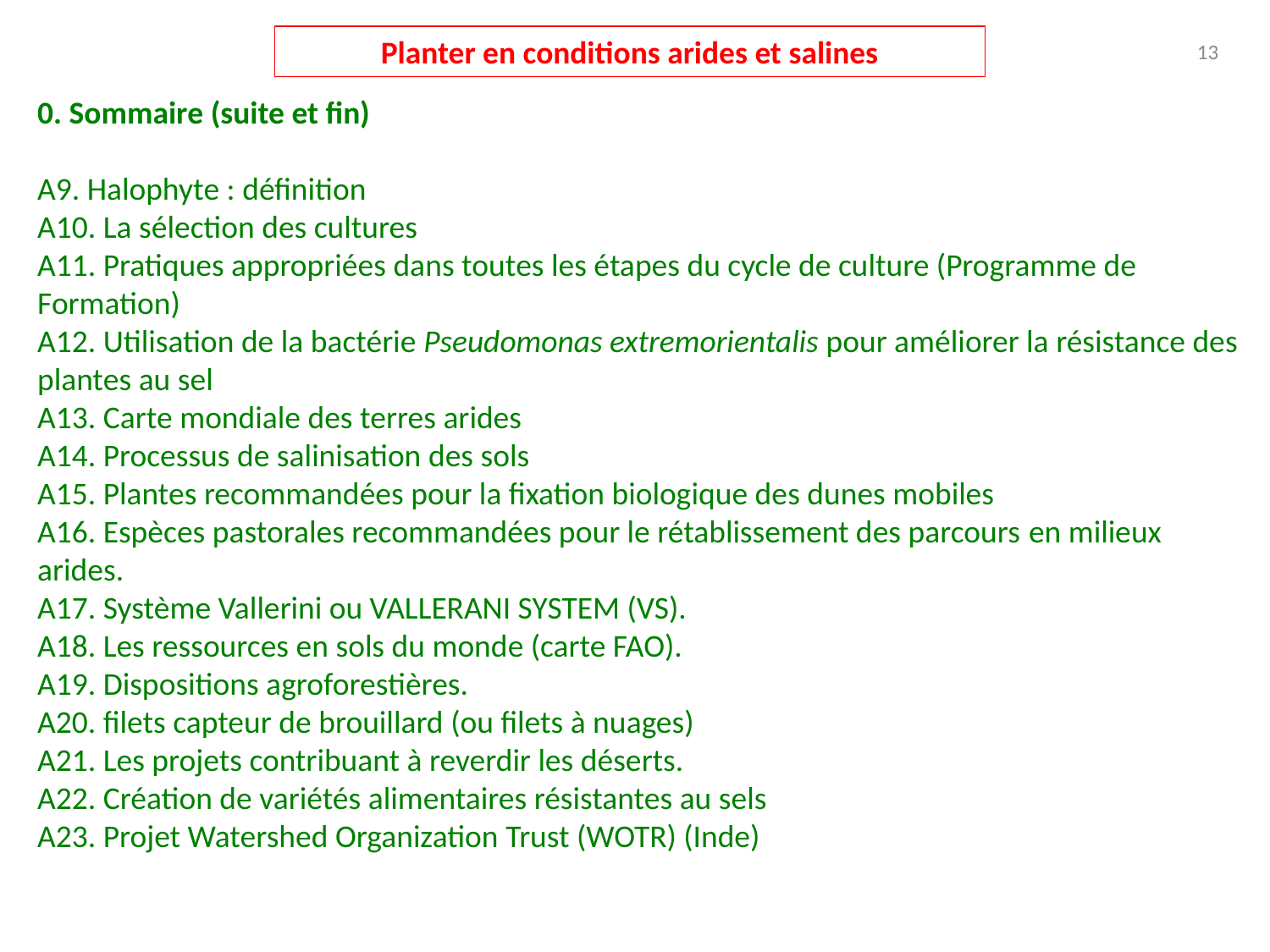

Planter en conditions arides et salines
13
0. Sommaire (suite et fin)

A9. Halophyte : définition
A10. La sélection des cultures
A11. Pratiques appropriées dans toutes les étapes du cycle de culture (Programme de Formation)
A12. Utilisation de la bactérie Pseudomonas extremorientalis pour améliorer la résistance des plantes au sel
A13. Carte mondiale des terres arides
A14. Processus de salinisation des sols
A15. Plantes recommandées pour la fixation biologique des dunes mobiles
A16. Espèces pastorales recommandées pour le rétablissement des parcours en milieux arides.
A17. Système Vallerini ou VALLERANI SYSTEM (VS).
A18. Les ressources en sols du monde (carte FAO).
A19. Dispositions agroforestières.
A20. filets capteur de brouillard (ou filets à nuages)
A21. Les projets contribuant à reverdir les déserts.
A22. Création de variétés alimentaires résistantes au sels
A23. Projet Watershed Organization Trust (WOTR) (Inde)